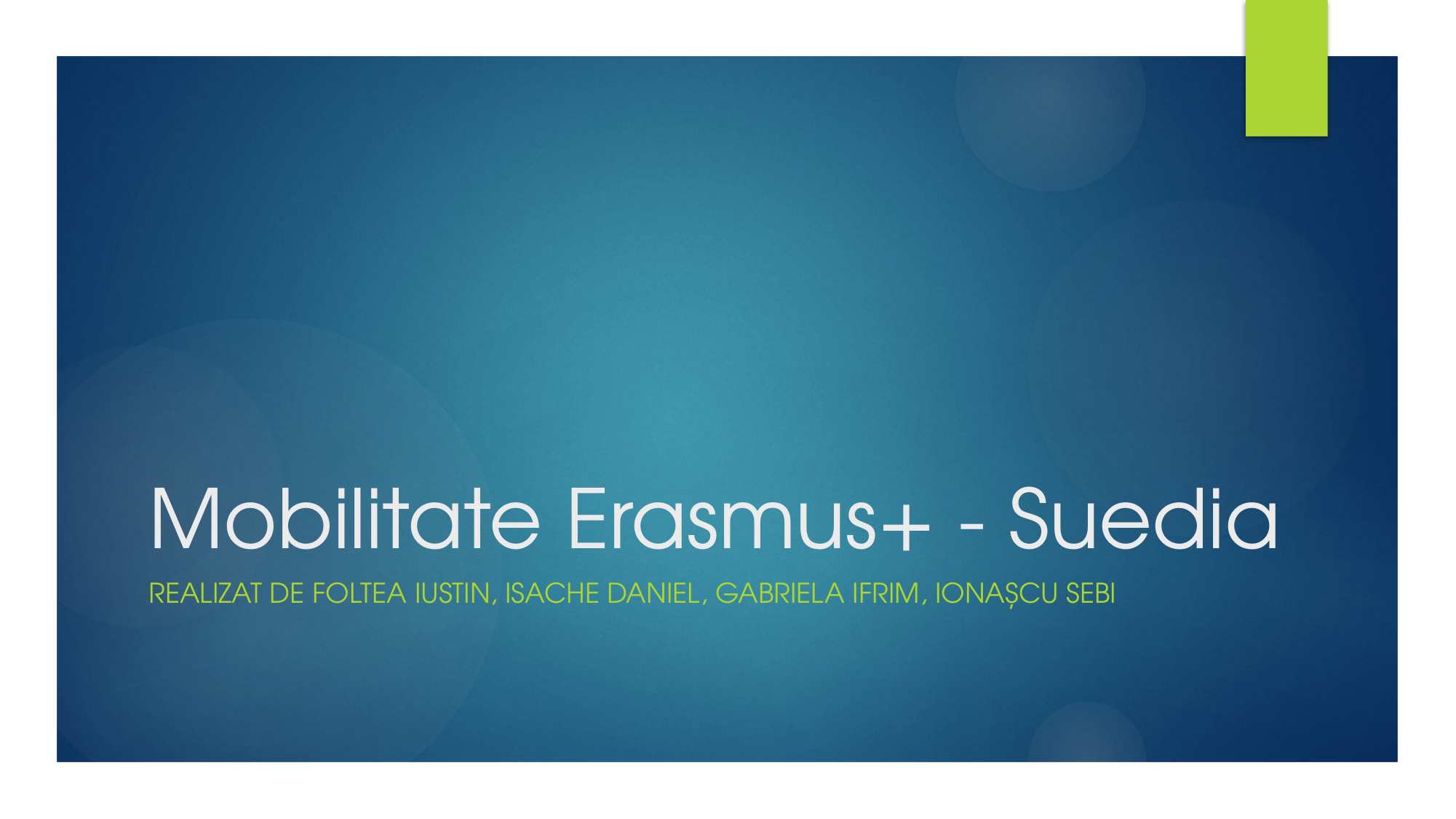

# Mobilitate Erasmus+ - Suedia
Realizat de Foltea iustin, isache Daniel, gabriela ifrim, ionașcu sebi